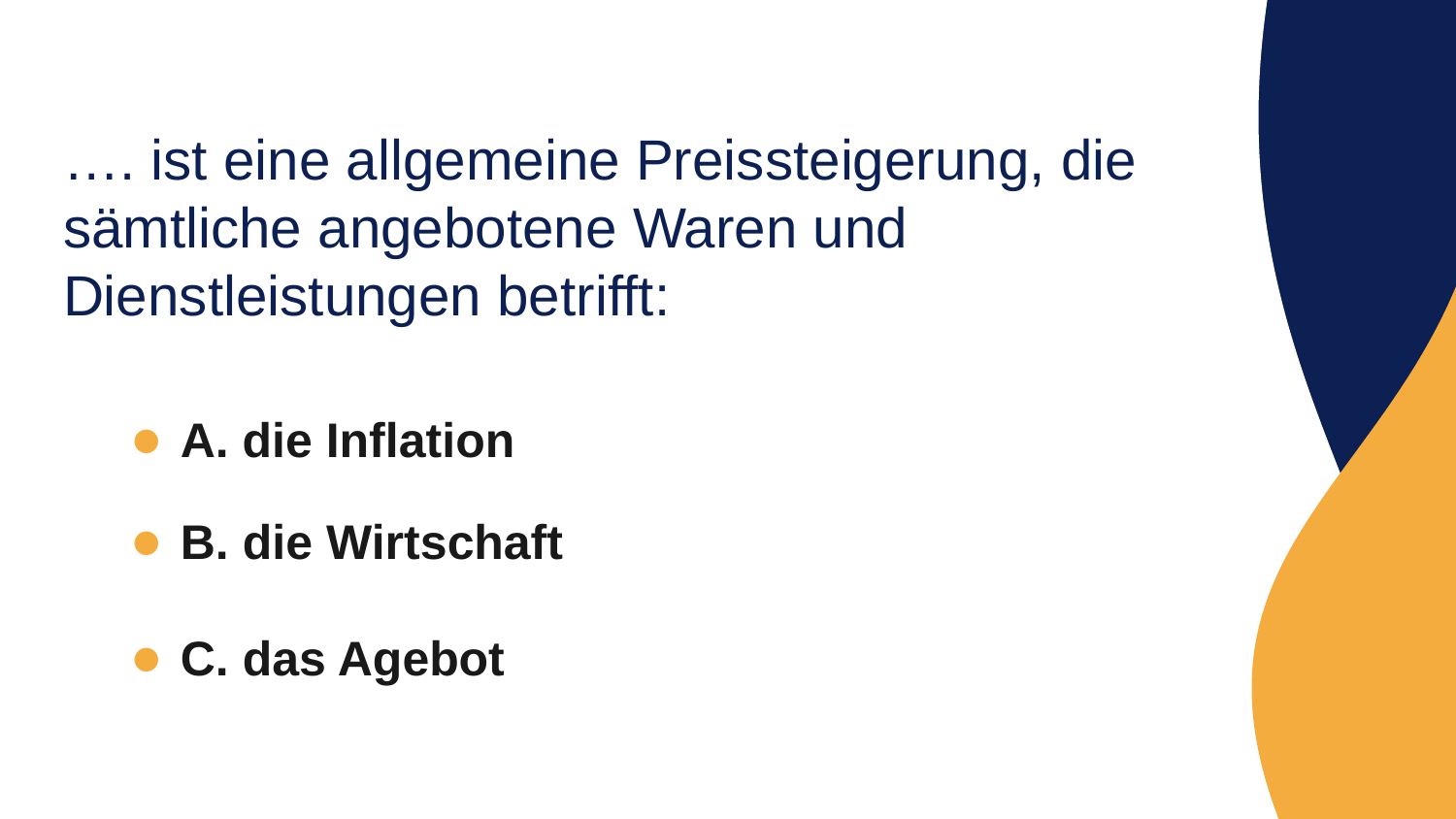

# …. ist eine allgemeine Preissteigerung, die sämtliche angebotene Waren und Dienstleistungen betrifft:
A. die Inflation

B. die Wirtschaft

C. das Agebot